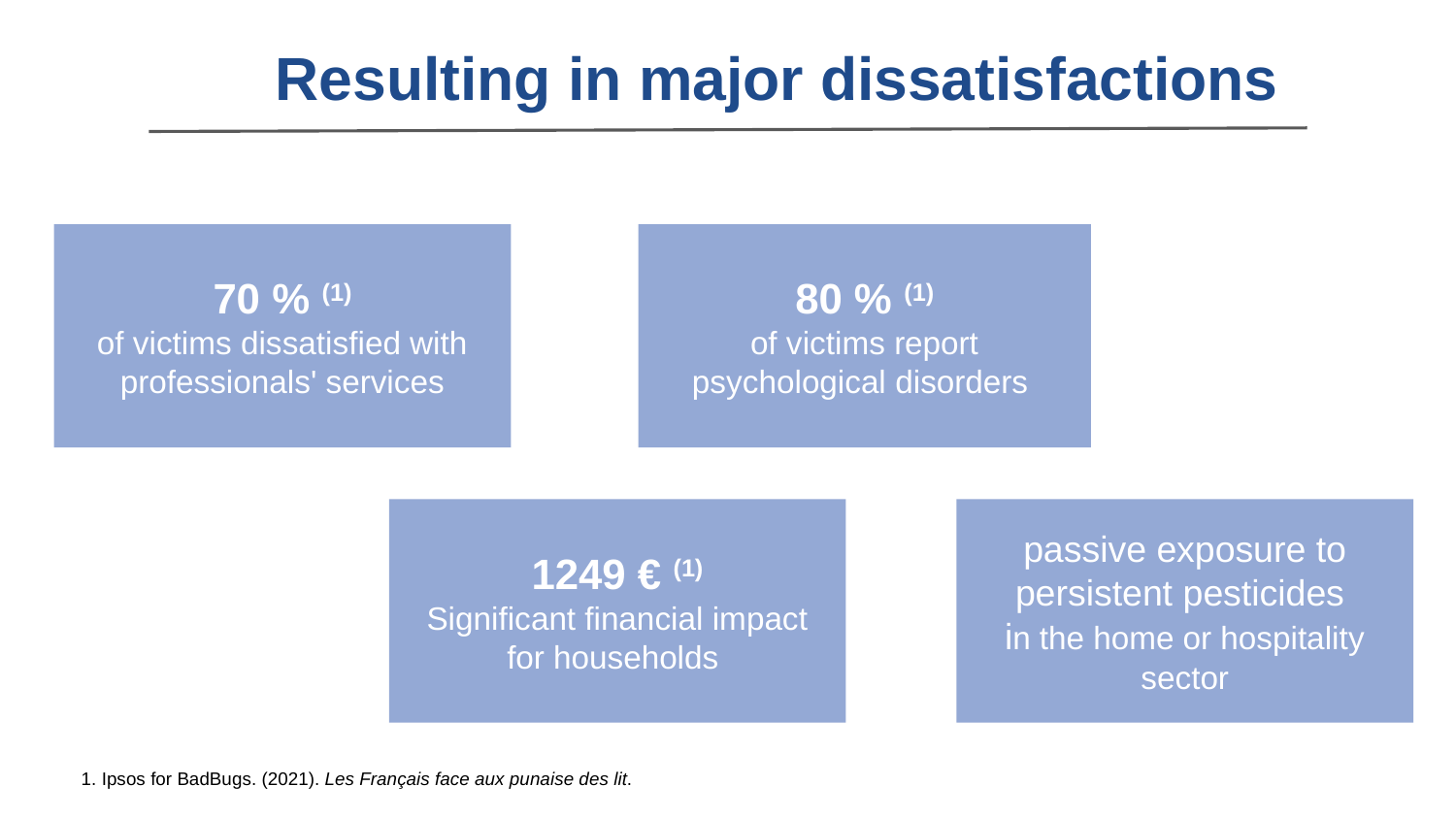

# Resulting in major dissatisfactions
70 % (1)
of victims dissatisfied with professionals' services
80 % (1)
of victims report psychological disorders
1249 € (1)
Significant financial impact for households
passive exposure to persistent pesticides
in the home or hospitality sector
1. Ipsos for BadBugs. (2021). Les Français face aux punaise des lit.